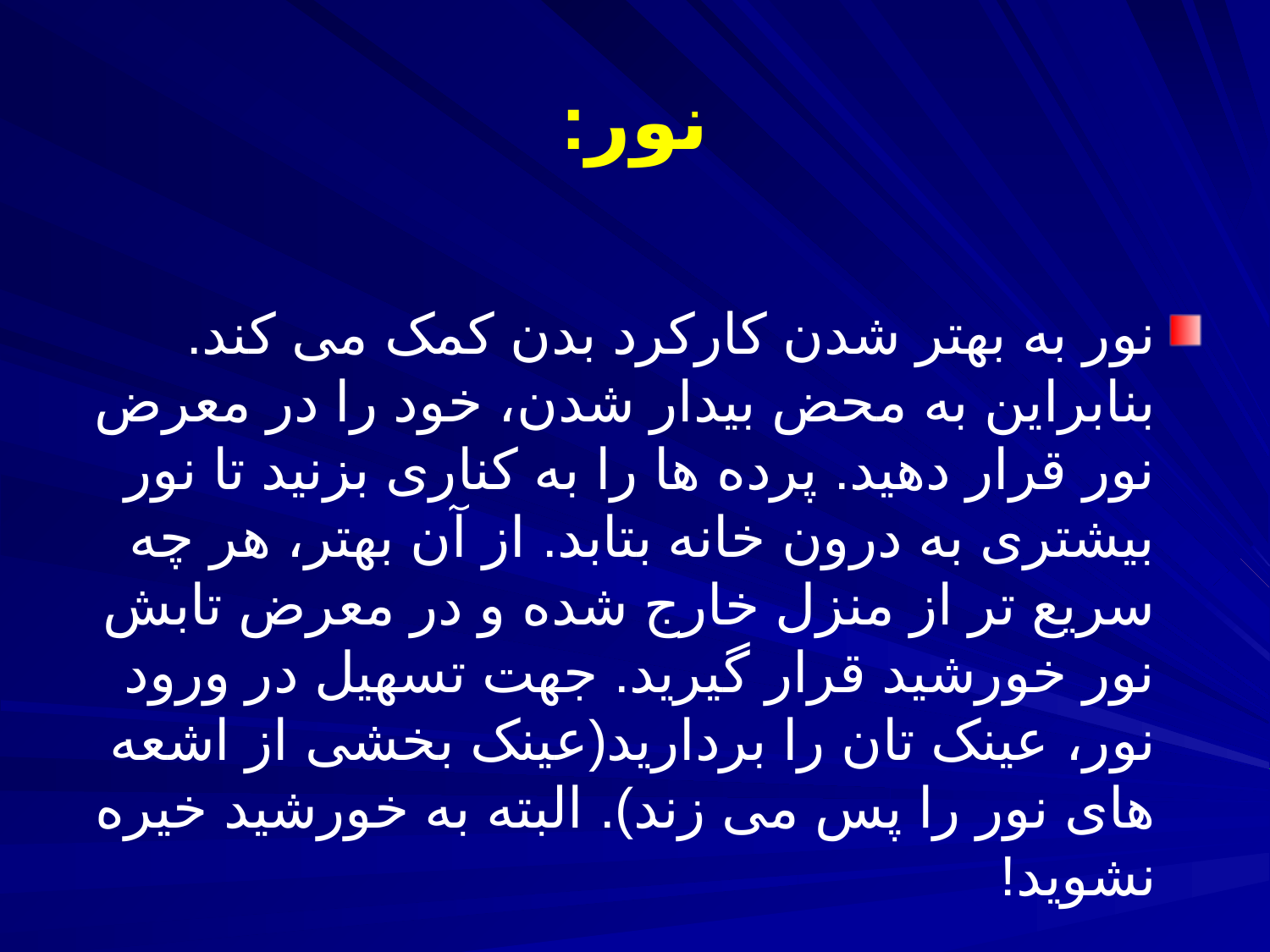

# نور:

نور به بهتر شدن کارکرد بدن کمک می کند. بنابراین به محض بیدار شدن، خود را در معرض نور قرار دهید. پرده ها را به کناری بزنید تا نور بیشتری به درون خانه بتابد. از آن بهتر، هر چه سریع تر از منزل خارج شده و در معرض تابش نور خورشید قرار گیرید. جهت تسهیل در ورود نور، عینک تان را بردارید(عینک بخشی از اشعه های نور را پس می زند). البته به خورشید خیره نشوید!